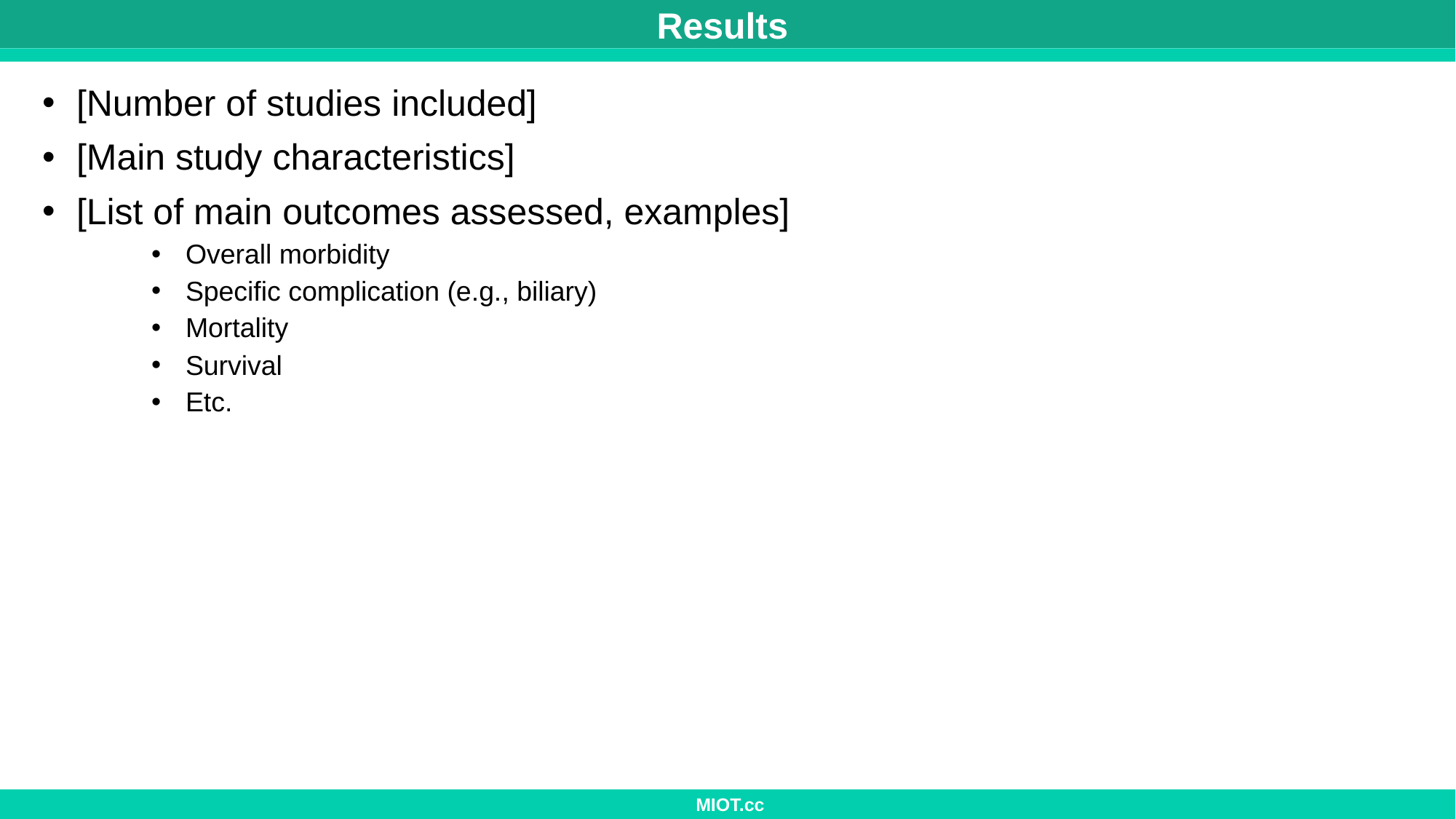

Results

[Number of studies included]
[Main study characteristics]
[List of main outcomes assessed, examples]
Overall morbidity
Specific complication (e.g., biliary)
Mortality
Survival
Etc.
 MIOT.cc